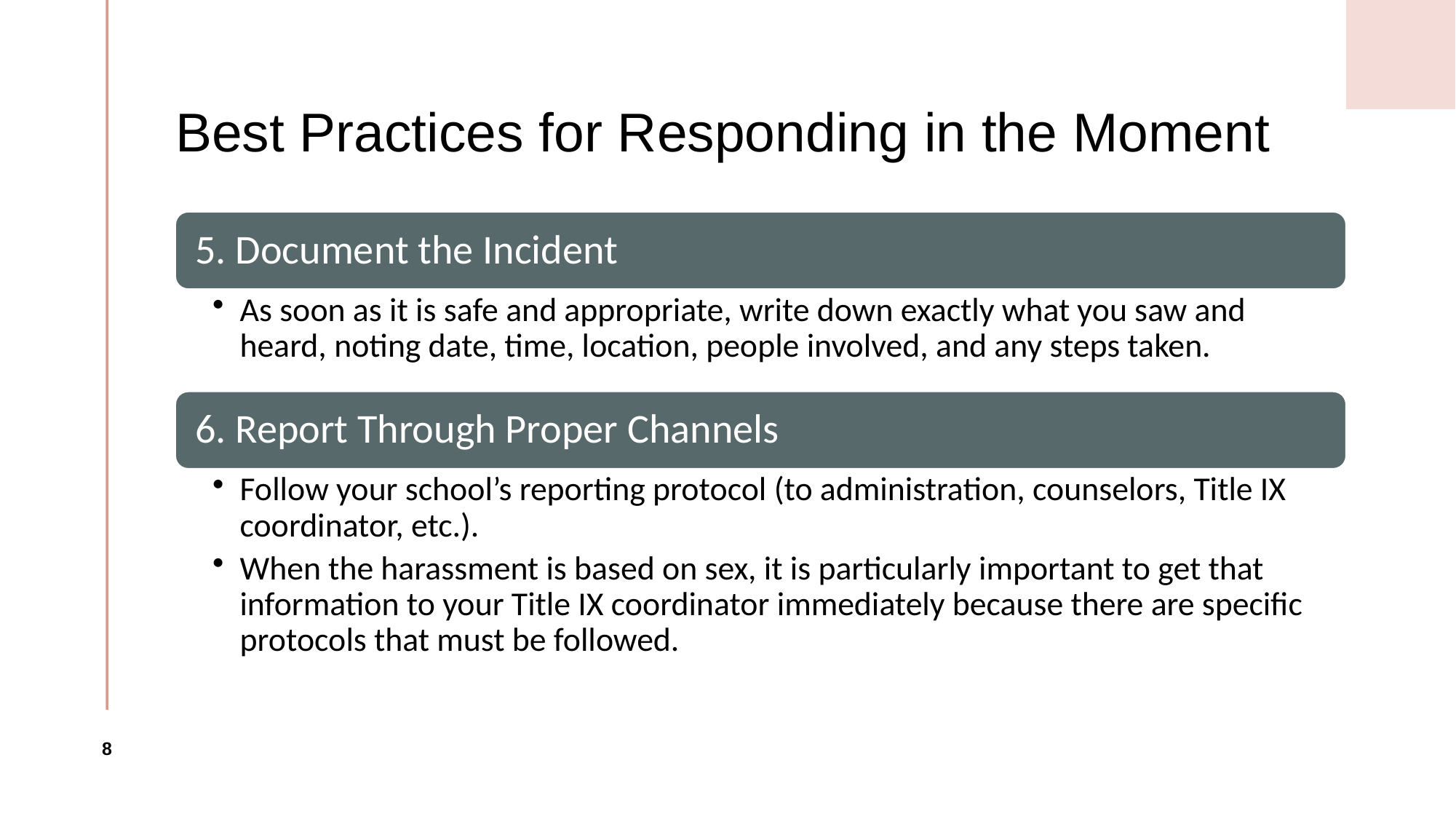

# Best Practices for Responding in the Moment
5. Document the Incident
As soon as it is safe and appropriate, write down exactly what you saw and heard, noting date, time, location, people involved, and any steps taken.
6. Report Through Proper Channels
Follow your school’s reporting protocol (to administration, counselors, Title IX coordinator, etc.).
When the harassment is based on sex, it is particularly important to get that information to your Title IX coordinator immediately because there are specific protocols that must be followed.

8